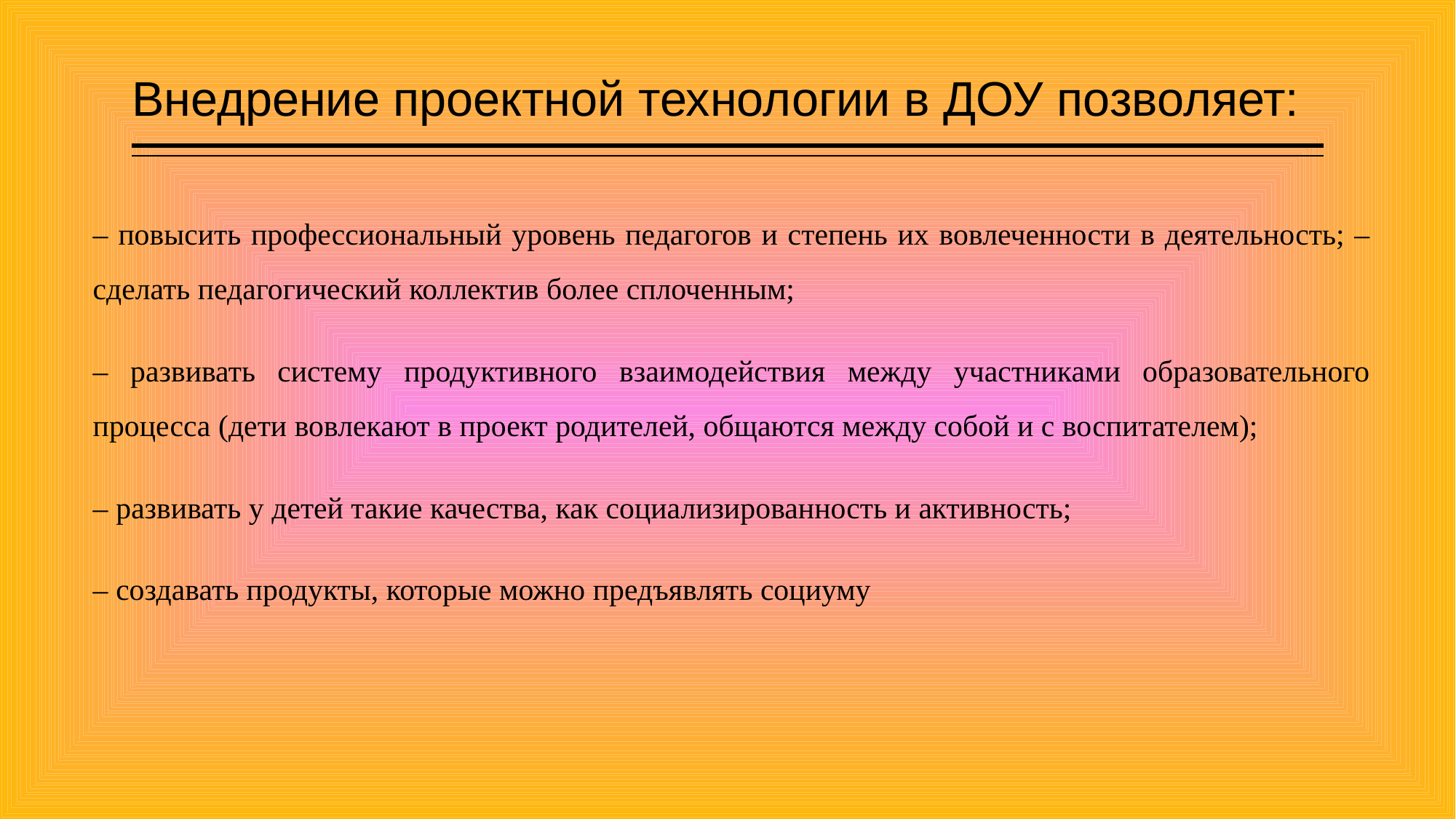

# Внедрение проектной технологии в ДОУ позволяет:
– повысить профессиональный уровень педагогов и степень их вовлеченности в деятельность; – сделать педагогический коллектив более сплоченным;
– развивать систему продуктивного взаимодействия между участниками образовательного процесса (дети вовлекают в проект родителей, общаются между собой и с воспитателем);
– развивать у детей такие качества, как социализированность и активность;
– создавать продукты, которые можно предъявлять социуму